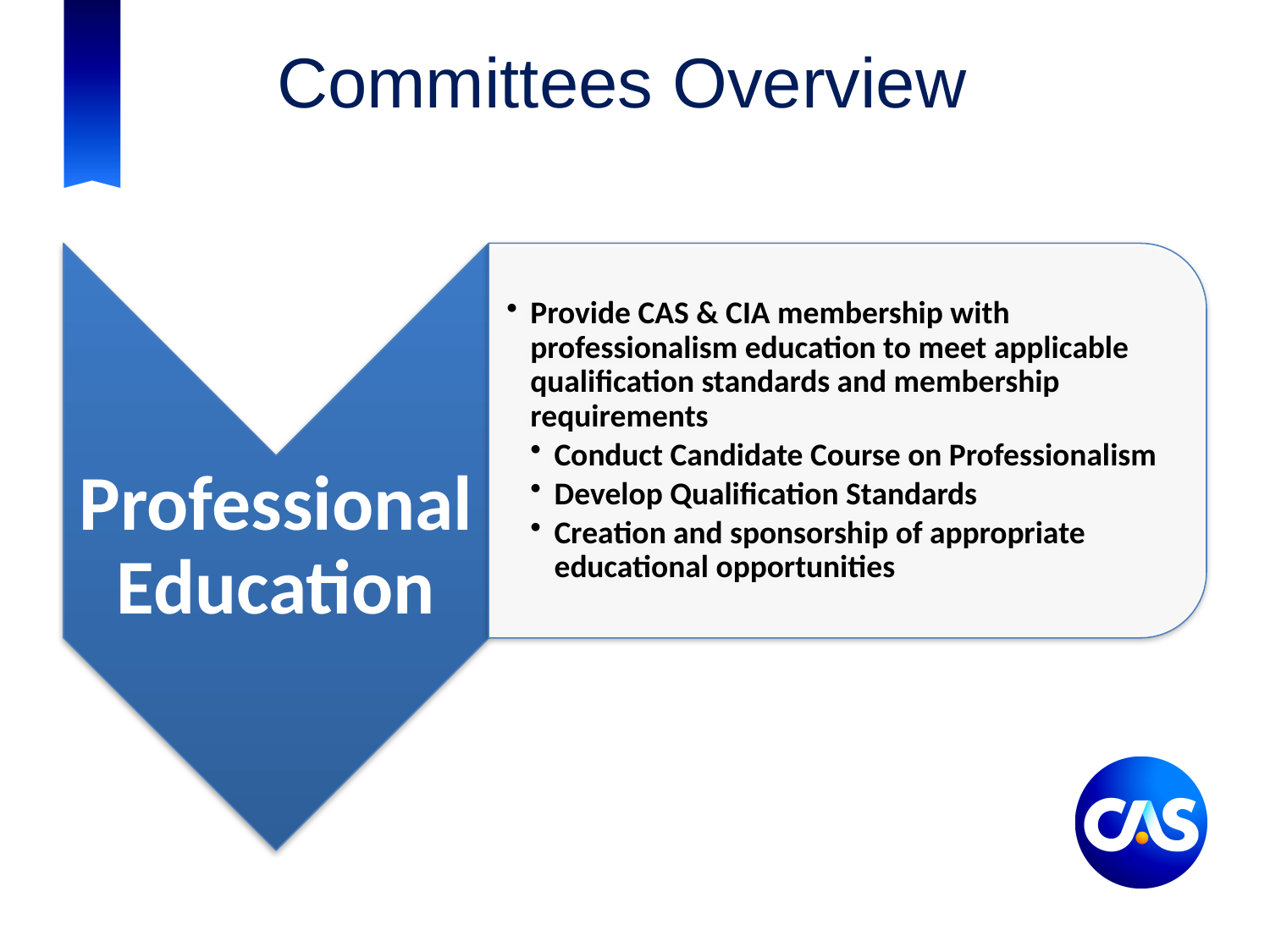

# Committees Overview
Professional Education
Provide CAS & CIA membership with professionalism education to meet applicable qualification standards and membership requirements
Conduct Candidate Course on Professionalism
Develop Qualification Standards
Creation and sponsorship of appropriate educational opportunities